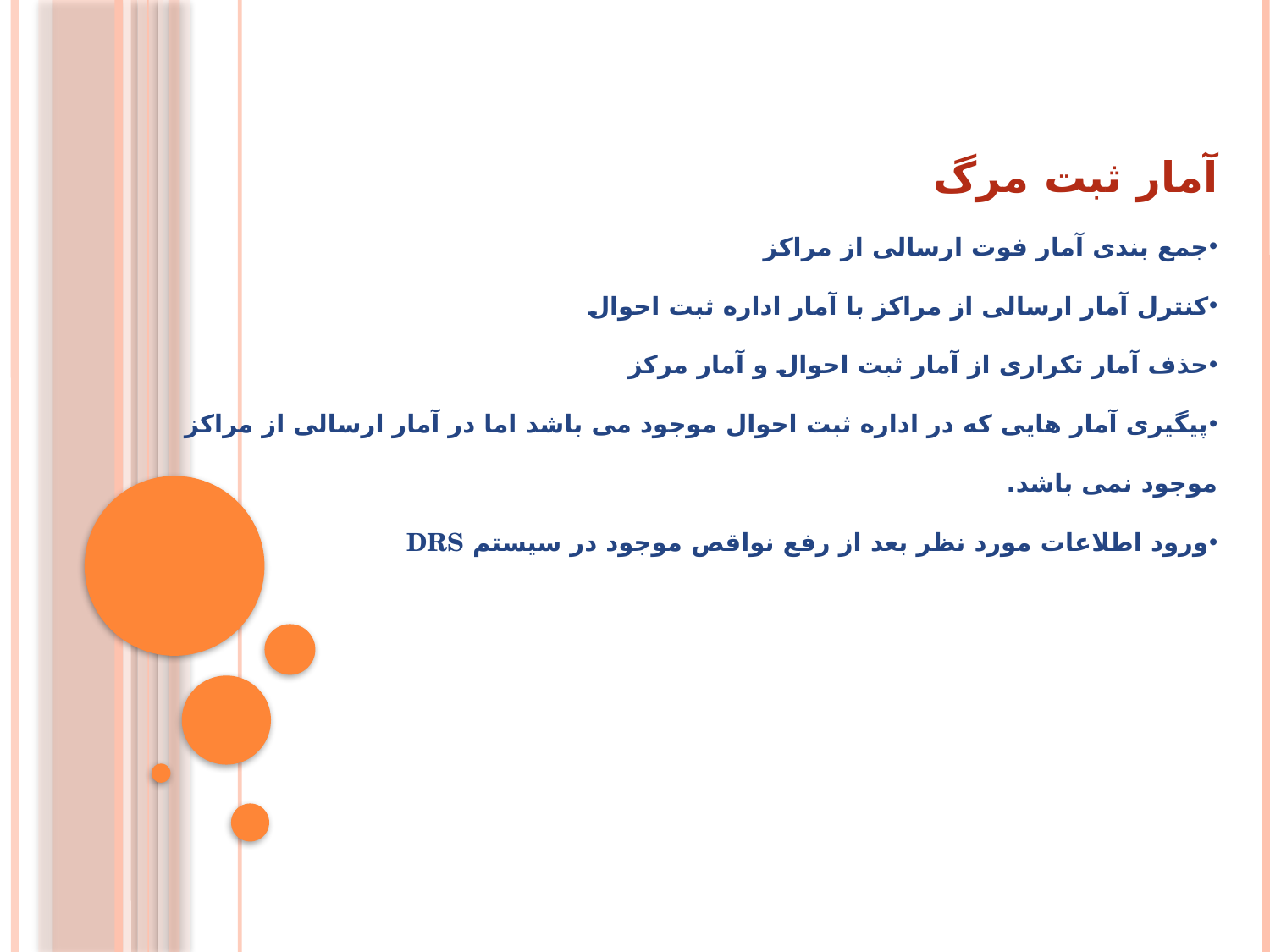

آمار ثبت مرگ
جمع بندی آمار فوت ارسالی از مراکز
کنترل آمار ارسالی از مراکز با آمار اداره ثبت احوال
حذف آمار تکراری از آمار ثبت احوال و آمار مرکز
پيگيری آمار هايی که در اداره ثبت احوال موجود می باشد اما در آمار ارسالی از مراکز موجود نمی باشد.
ورود اطلاعات مورد نظر بعد از رفع نواقص موجود در سيستم DRS